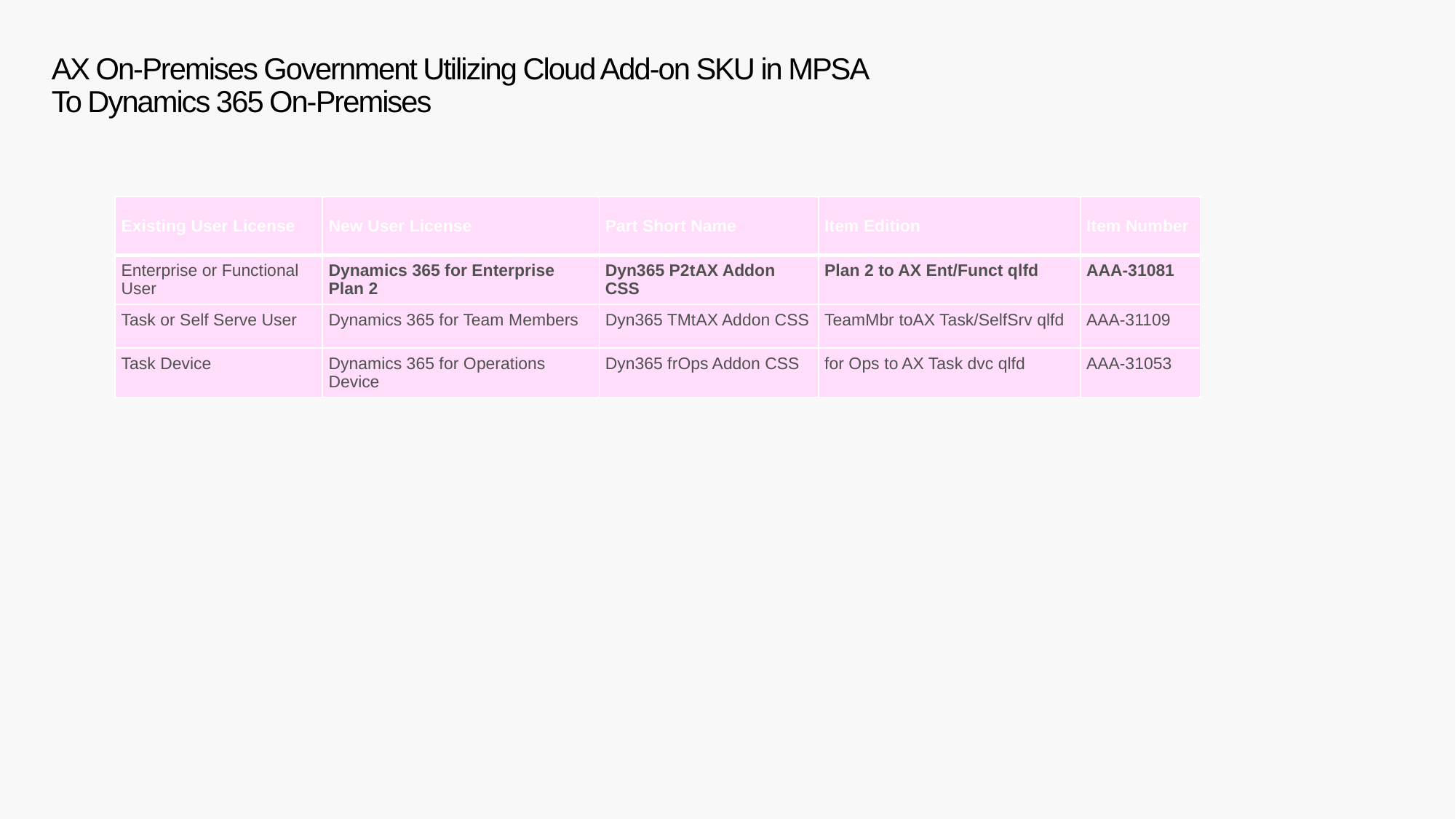

# AX On-Premises Government Utilizing Cloud Add-on SKU in MPSA To Dynamics 365 On-Premises
| Existing User License | New User License | Part Short Name | Item Edition | Item Number |
| --- | --- | --- | --- | --- |
| Enterprise or Functional User | Dynamics 365 for Enterprise Plan 2 | Dyn365 P2tAX Addon CSS | Plan 2 to AX Ent/Funct qlfd | AAA-31081 |
| Task or Self Serve User | Dynamics 365 for Team Members | Dyn365 TMtAX Addon CSS | TeamMbr toAX Task/SelfSrv qlfd | AAA-31109 |
| Task Device | Dynamics 365 for Operations Device | Dyn365 frOps Addon CSS | for Ops to AX Task dvc qlfd | AAA-31053 |